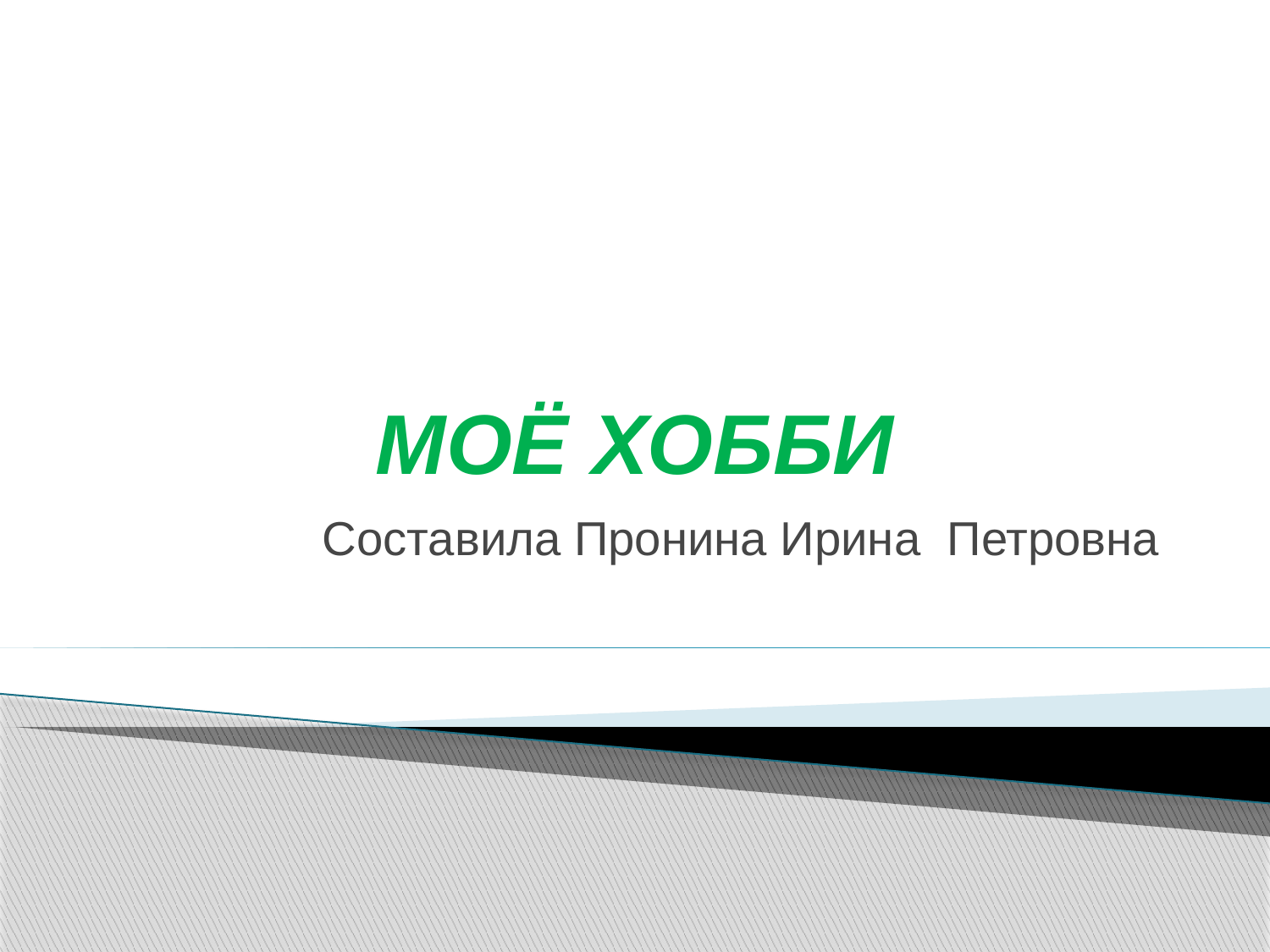

# МОЁ ХОББИ
Составила Пронина Ирина  Петровна